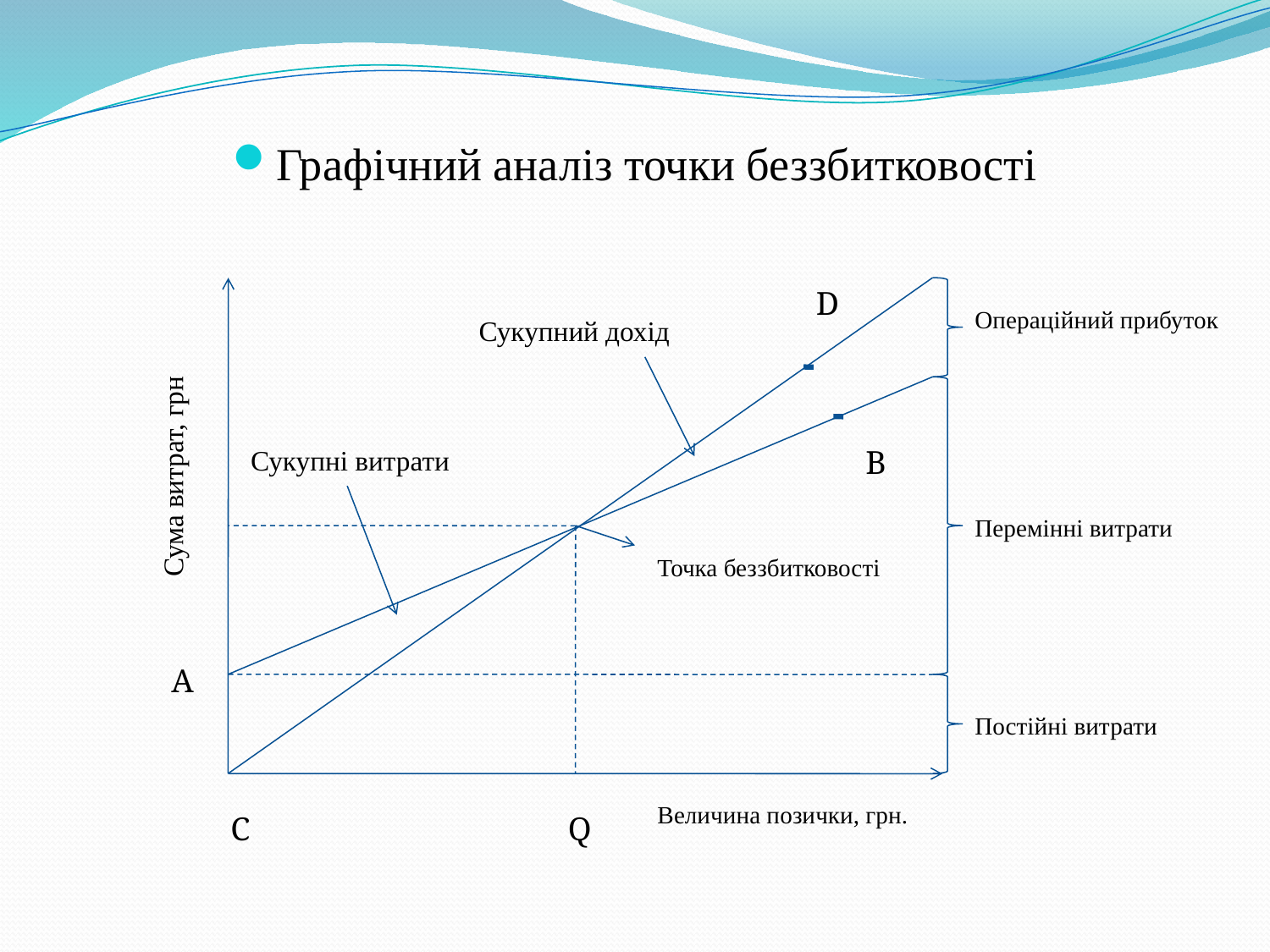

Графічний аналіз точки беззбитковості
D

Операційний прибуток
Сукупний дохід
Сума витрат, грн

Сукупні витрати
B
Перемінні витрати
Точка беззбитковості
A

Постійні витрати
Величина позички, грн.
C
Q